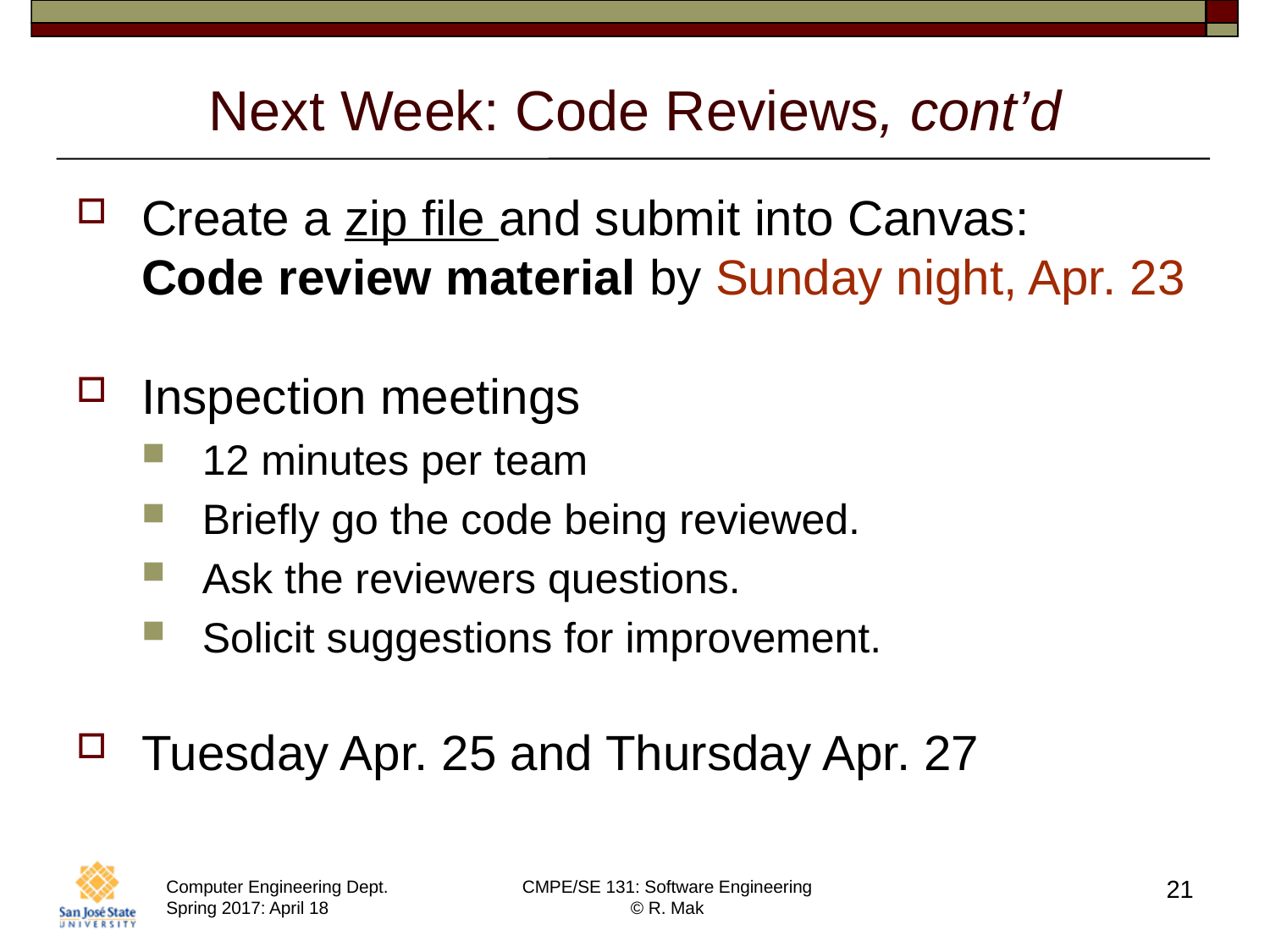

# Next Week: Code Reviews, cont’d
Create a zip file and submit into Canvas:
Code review material by Sunday night, Apr. 23

Inspection meetings
12 minutes per team
Briefly go the code being reviewed.
Ask the reviewers questions.
Solicit suggestions for improvement.

Tuesday Apr. 25 and Thursday Apr. 27

21